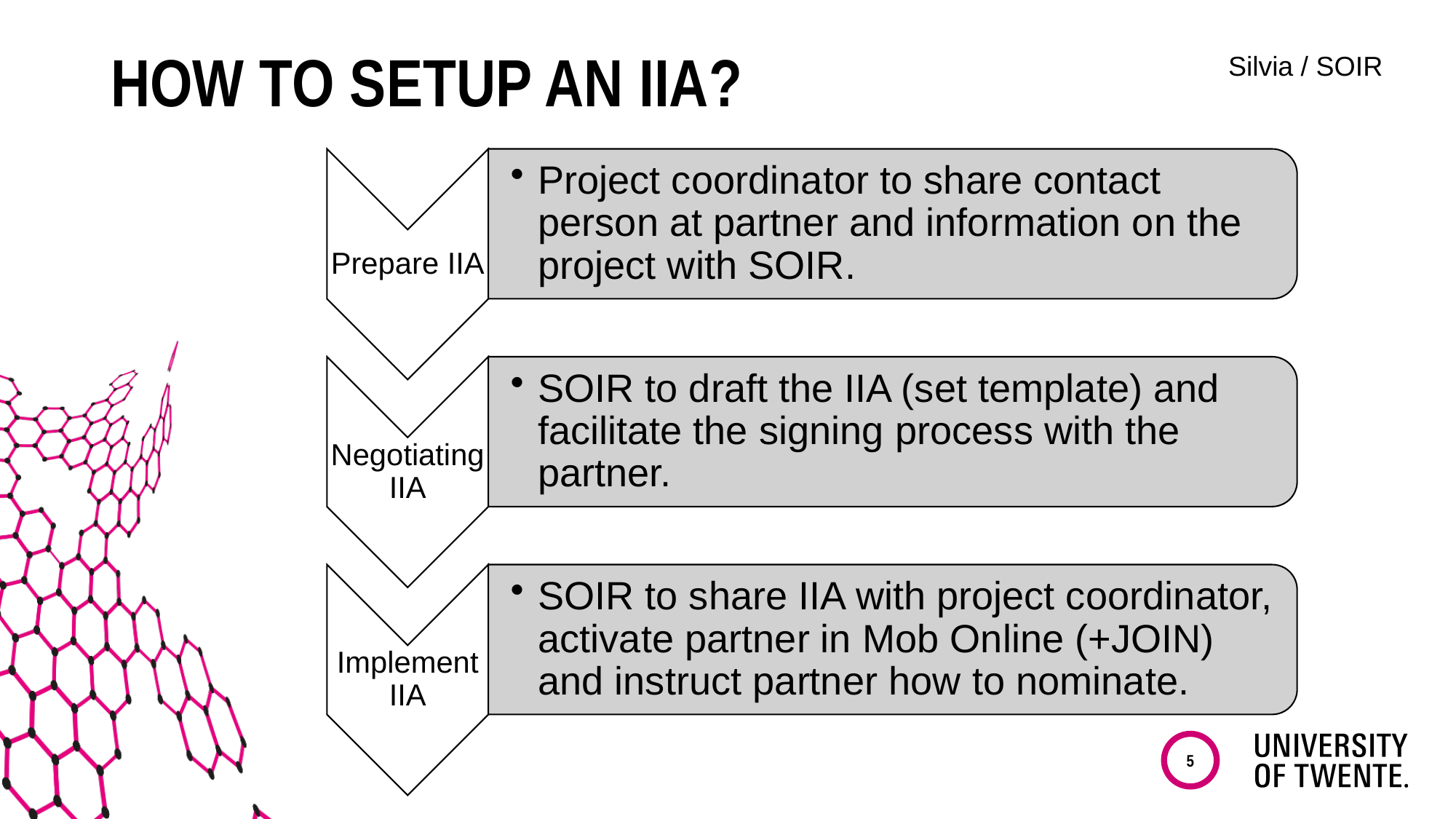

# How to setup an IIA?
Silvia / SOIR
Prepare IIA
Project coordinator to share contact person at partner and information on the project with SOIR.
Negotiating IIA
SOIR to draft the IIA (set template) and facilitate the signing process with the partner.
Implement IIA
SOIR to share IIA with project coordinator, activate partner in Mob Online (+JOIN) and instruct partner how to nominate.
5